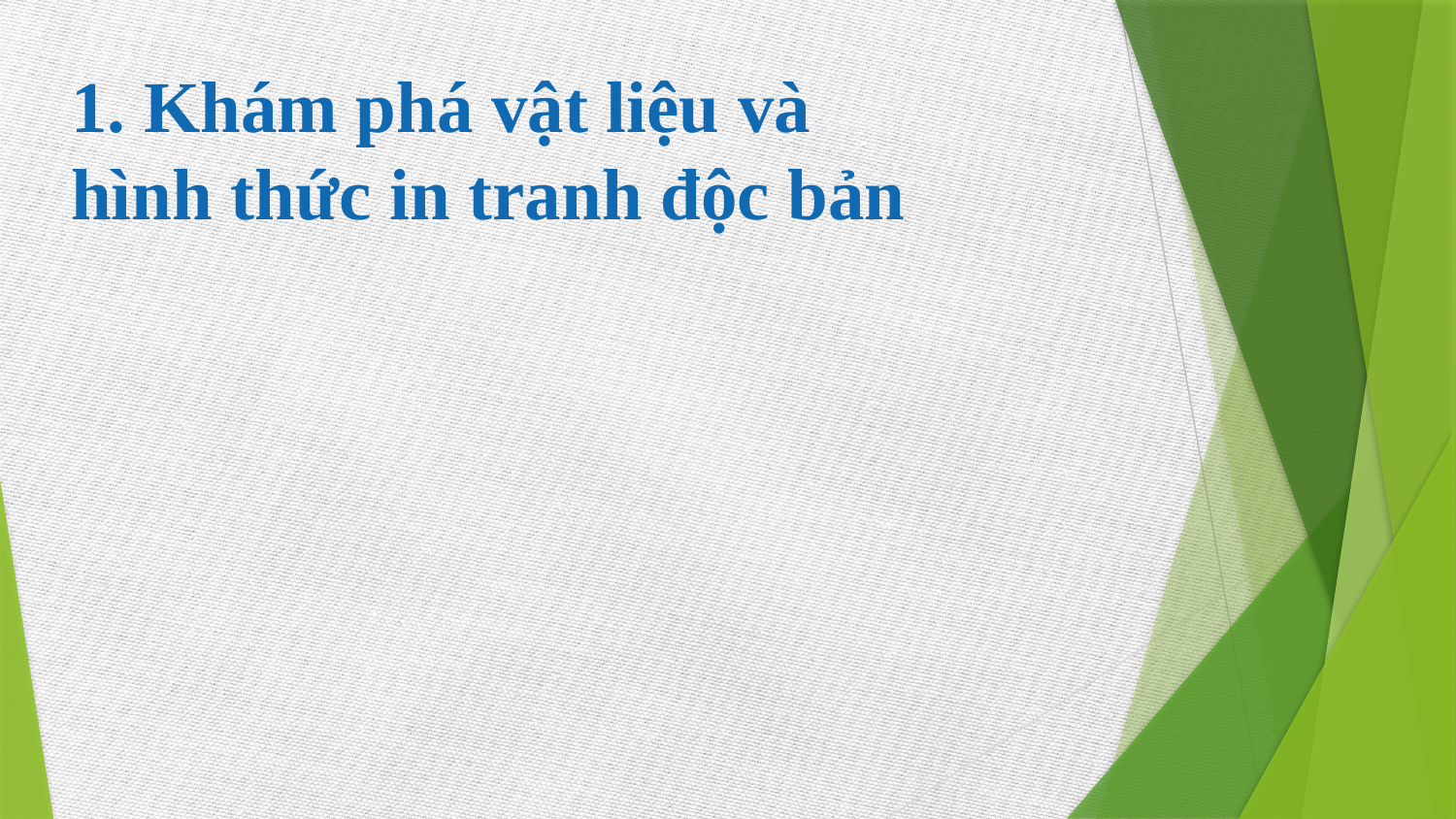

# 1. Khám phá vật liệu và hình thức in tranh độc bản